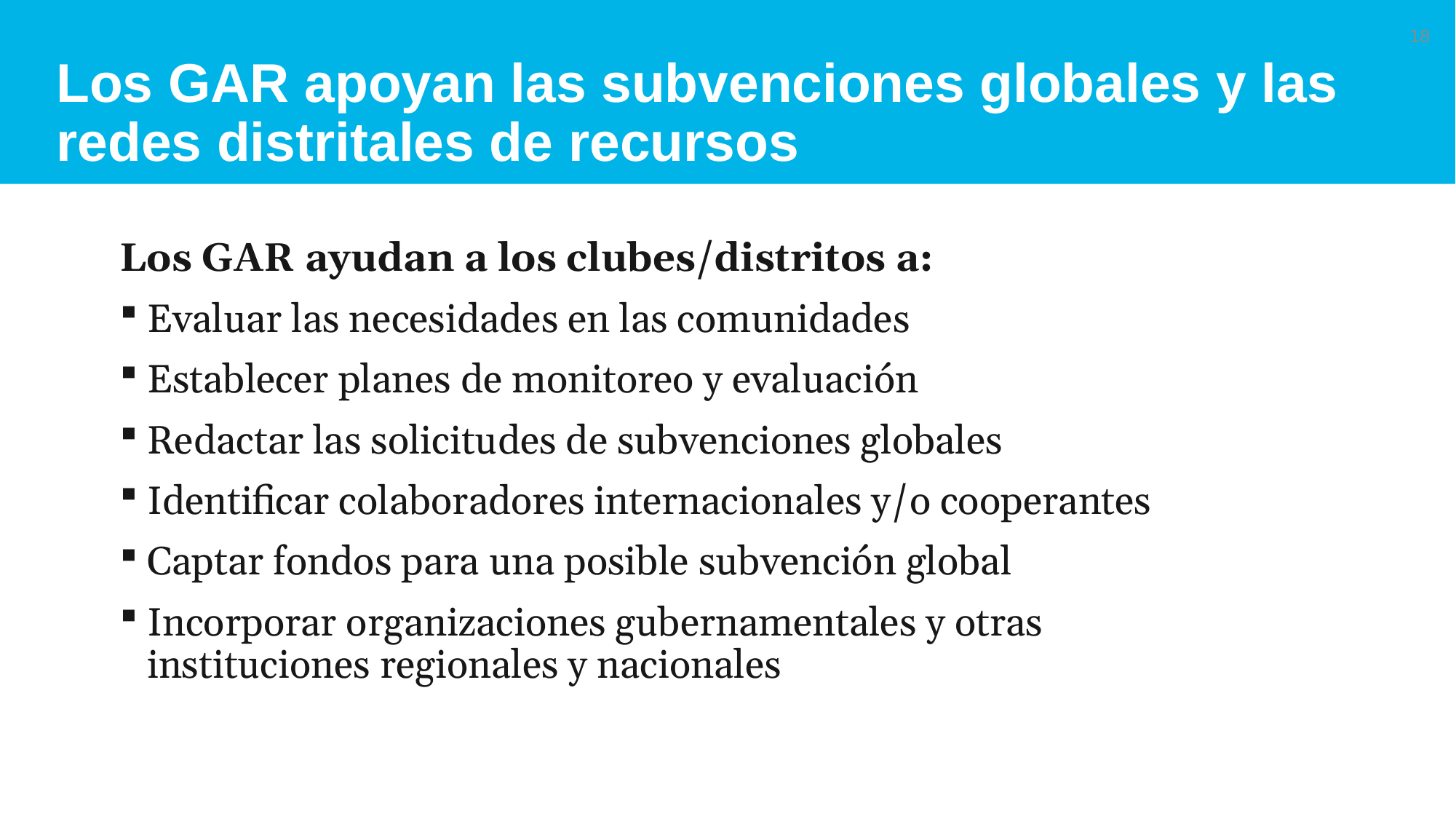

# Los GAR apoyan las subvenciones globales y las redes distritales de recursos
18
Los GAR ayudan a los clubes/distritos a:
Evaluar las necesidades en las comunidades
Establecer planes de monitoreo y evaluación
Redactar las solicitudes de subvenciones globales
Identificar colaboradores internacionales y/o cooperantes
Captar fondos para una posible subvención global
Incorporar organizaciones gubernamentales y otras instituciones regionales y nacionales